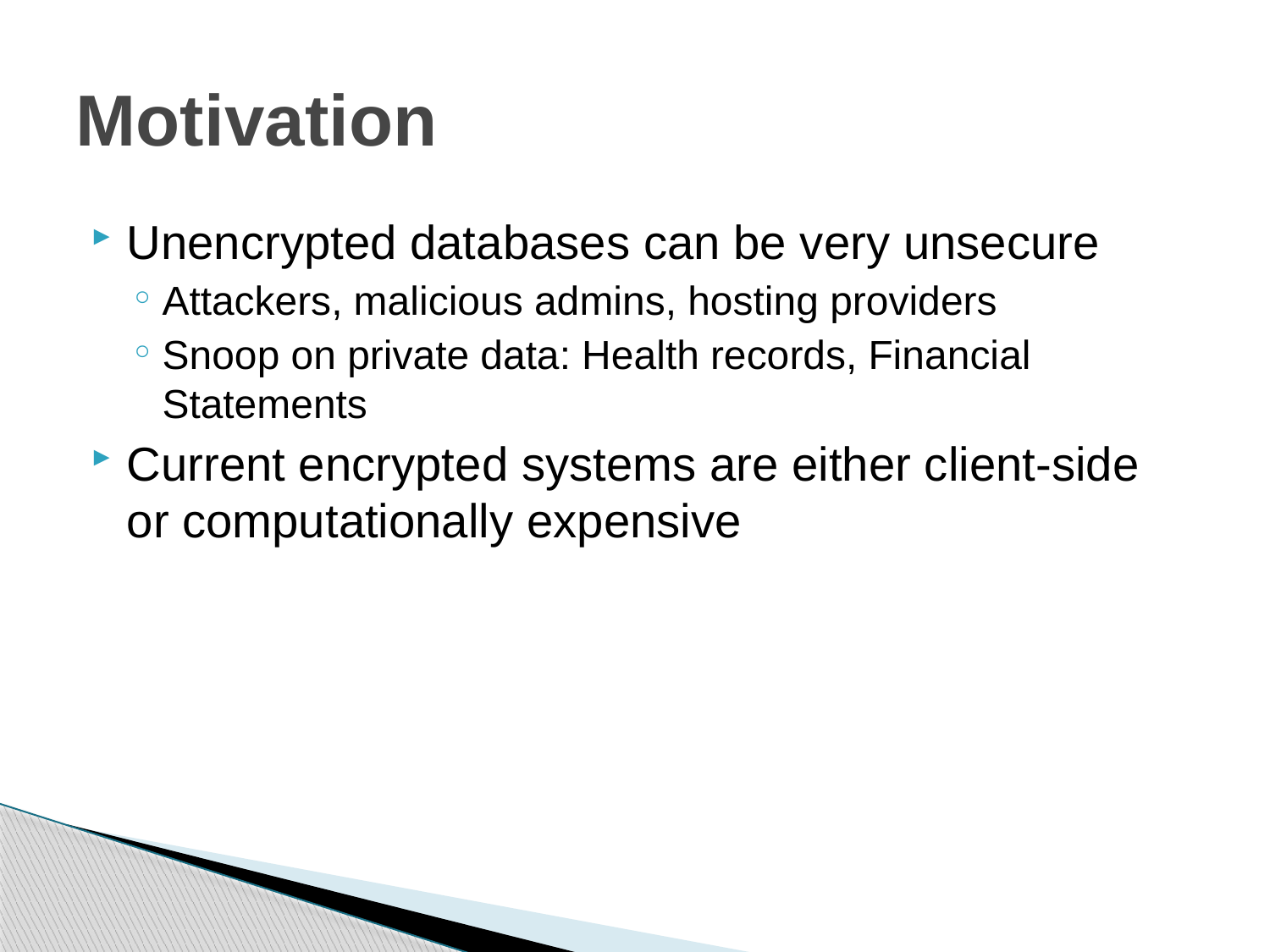

# Motivation
Unencrypted databases can be very unsecure
Attackers, malicious admins, hosting providers
Snoop on private data: Health records, Financial Statements
Current encrypted systems are either client-side or computationally expensive